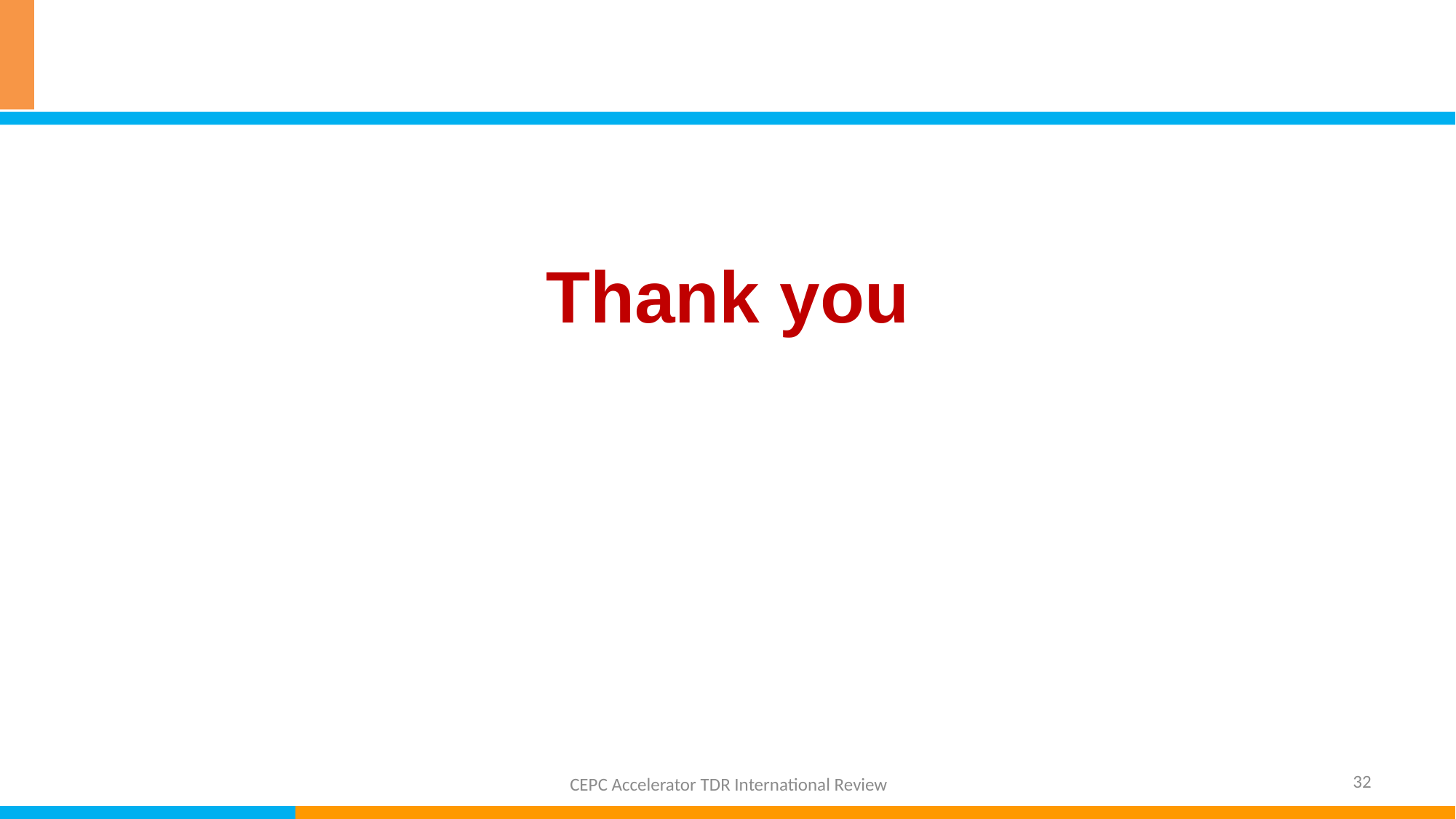

#

Thank you
32
CEPC Accelerator TDR International Review